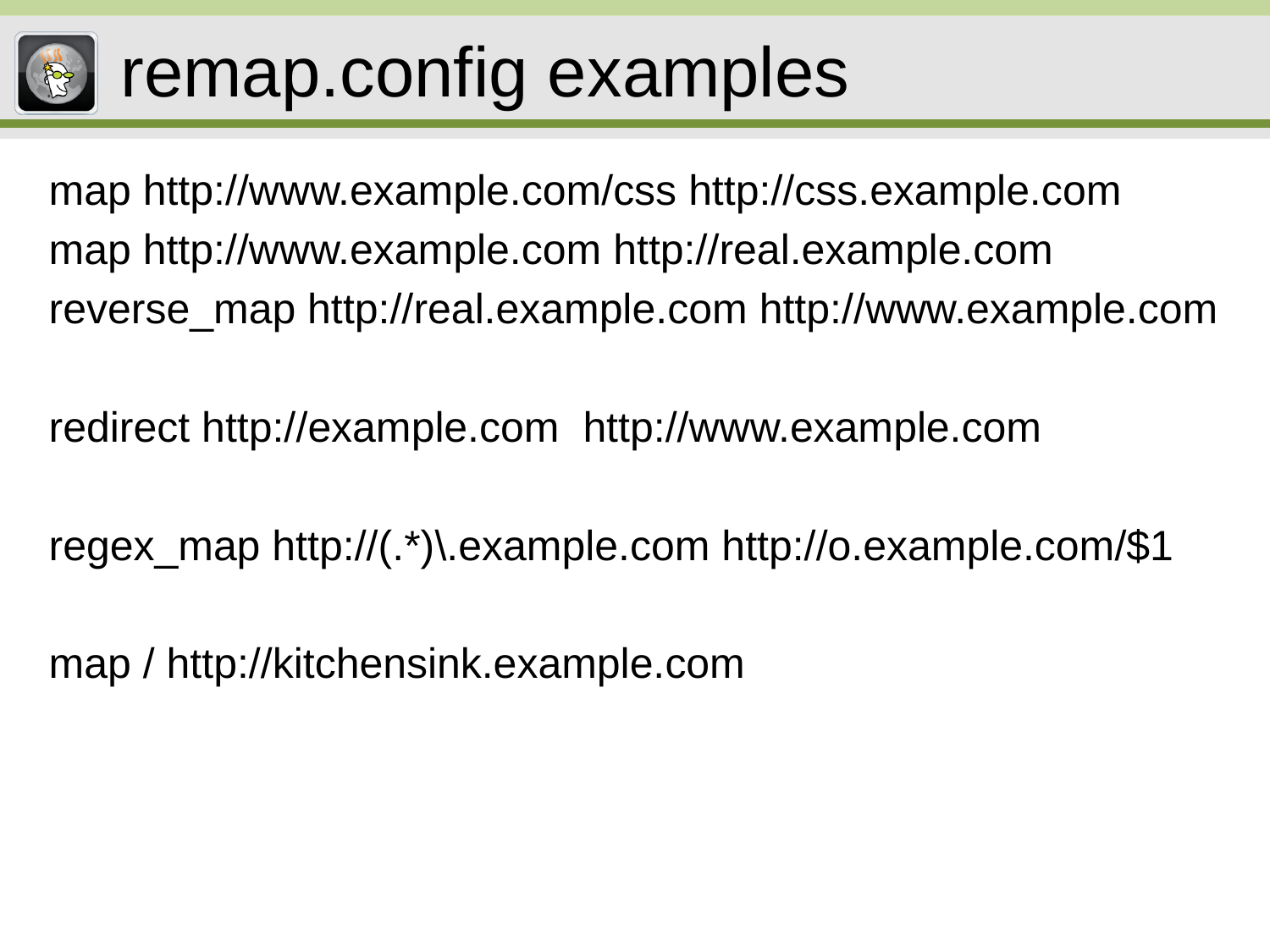

# remap.config examples
map http://www.example.com/css http://css.example.com
map http://www.example.com http://real.example.com
reverse_map http://real.example.com http://www.example.com

redirect http://example.com  http://www.example.com

regex_map http://(.*)\.example.com http://o.example.com/$1

map / http://kitchensink.example.com